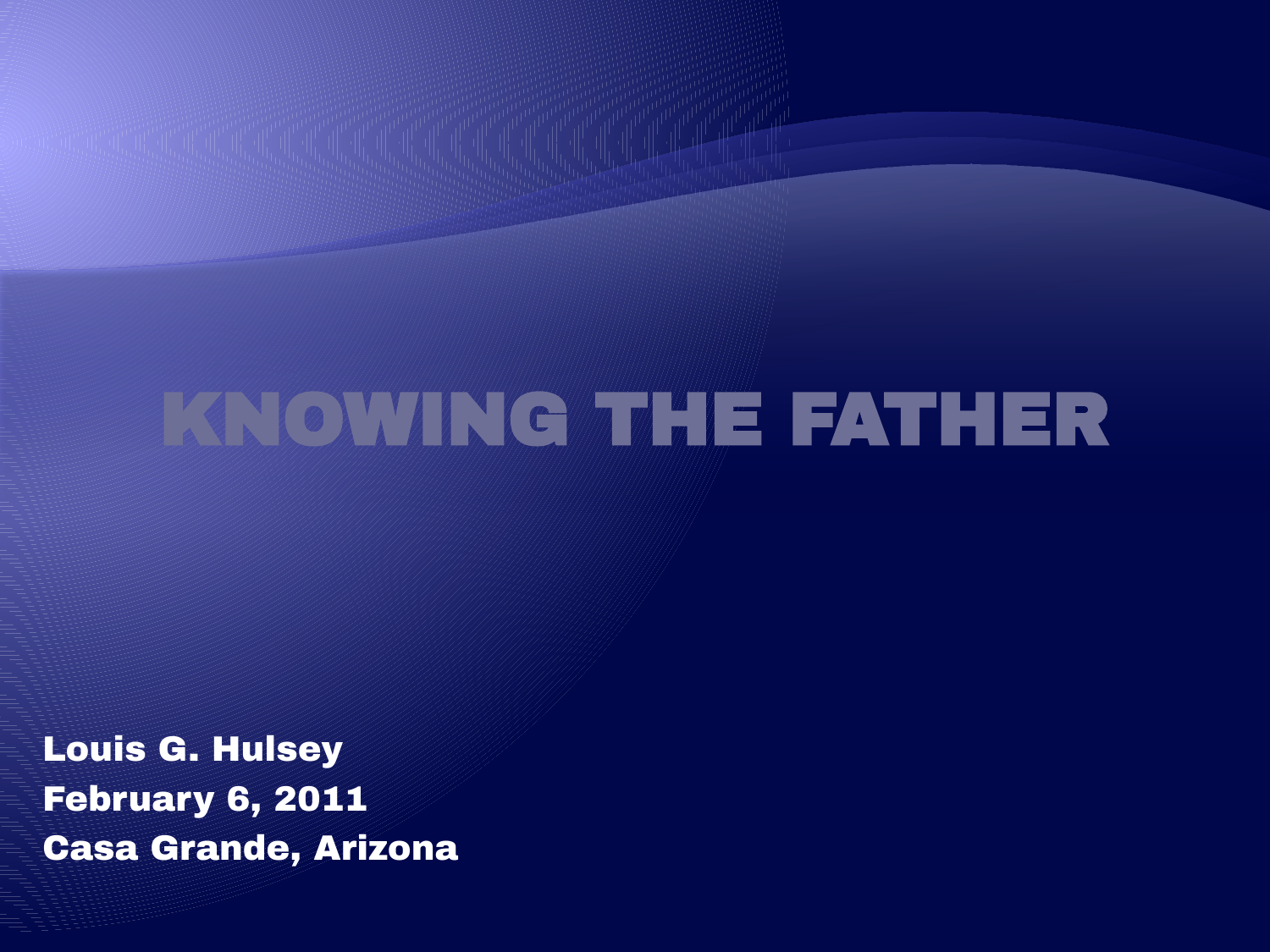

# Knowing the Father
Louis G. Hulsey
February 6, 2011
Casa Grande, Arizona